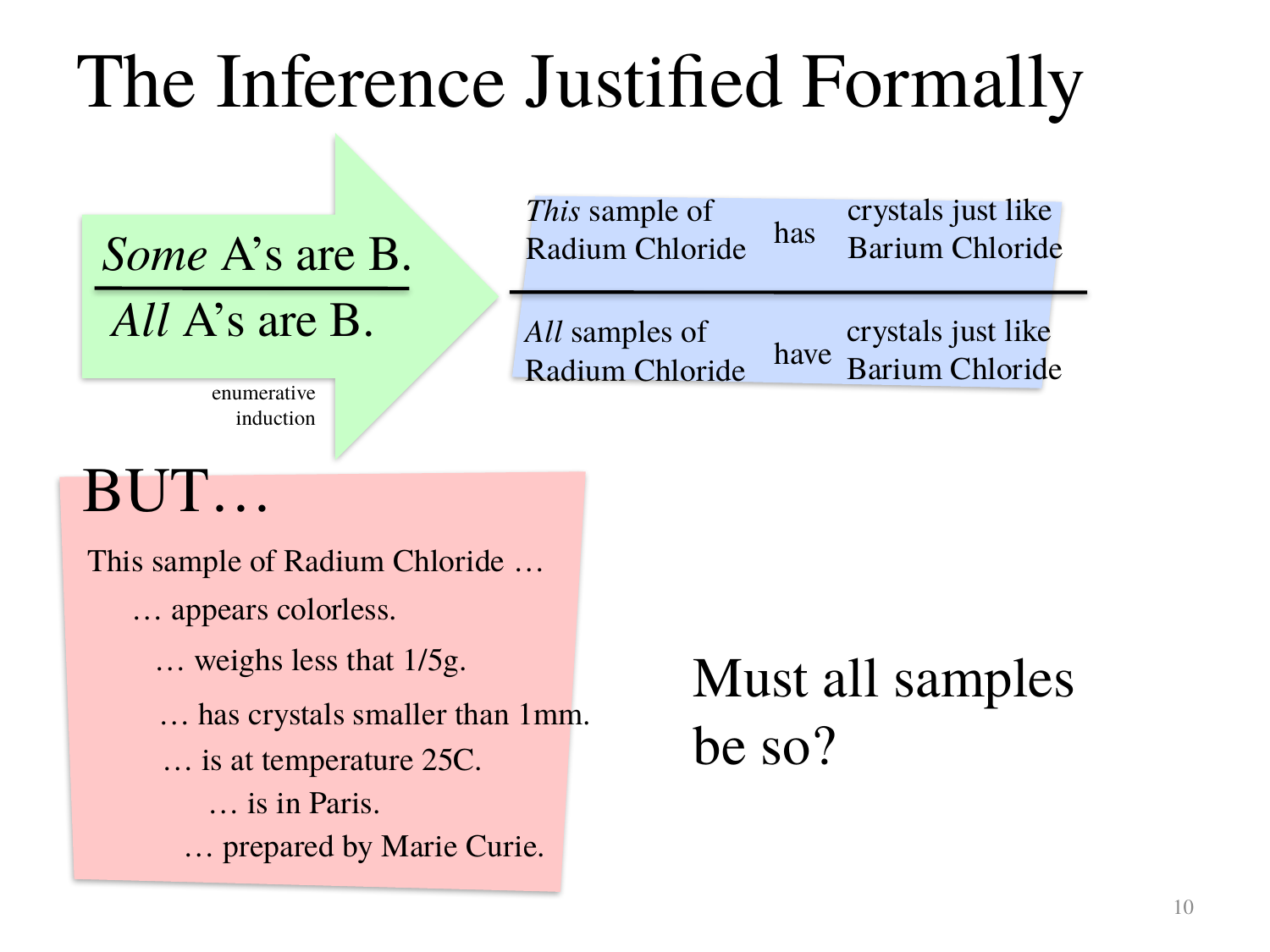

# The Inference Justified Formally

Some A’s are B.
All A’s are B.
enumerative induction
crystals just like Barium Chloride
This sample of Radium Chloride

has
crystals just like Barium Chloride
All samples of Radium Chloride
have
BUT…

This sample of Radium Chloride …
… appears colorless.
… weighs less that 1/5g.
Must all samples be so?
… has crystals smaller than 1mm.
… is at temperature 25C.
… is in Paris.
… prepared by Marie Curie.
10